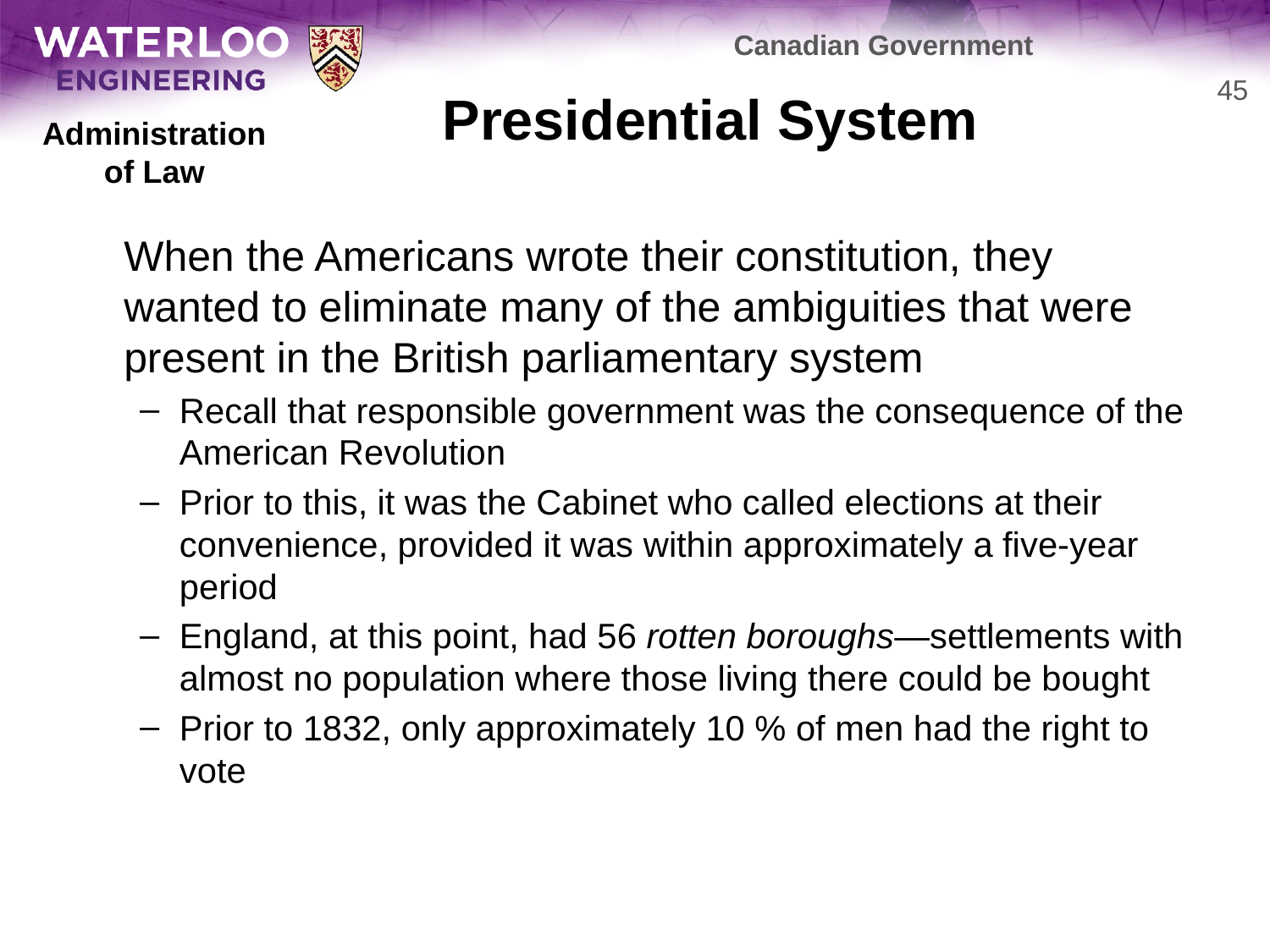

Canadian Government
# Presidential System
45
Administration
of Law
	When the Americans wrote their constitution, they wanted to eliminate many of the ambiguities that were present in the British parliamentary system
Recall that responsible government was the consequence of the American Revolution
Prior to this, it was the Cabinet who called elections at their convenience, provided it was within approximately a five-year period
England, at this point, had 56 rotten boroughs—settlements with almost no population where those living there could be bought
Prior to 1832, only approximately 10 % of men had the right to vote